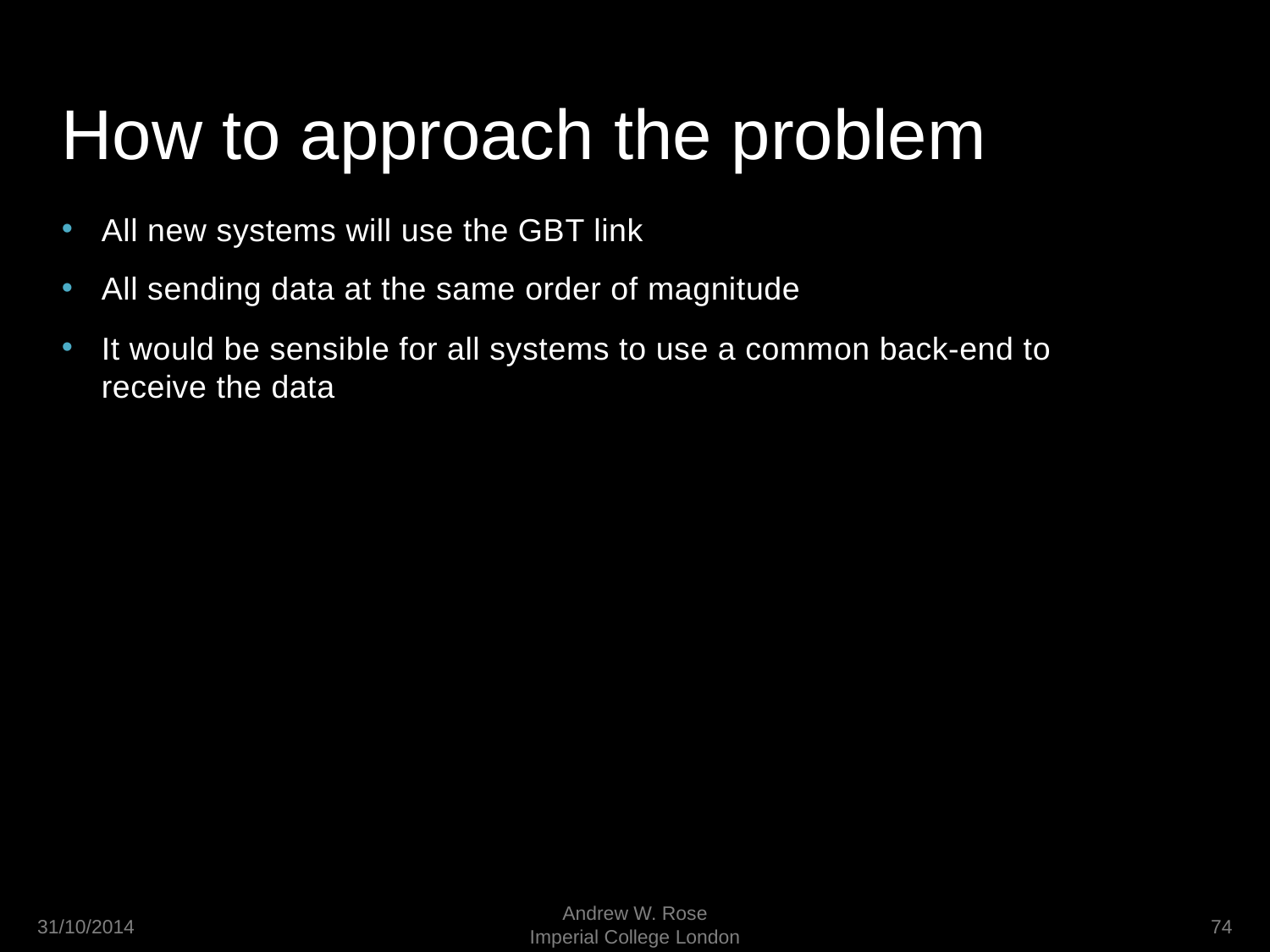

# How to approach the problem
All new systems will use the GBT link
All sending data at the same order of magnitude
It would be sensible for all systems to use a common back-end to receive the data
Andrew W. Rose
Imperial College London
31/10/2014
74